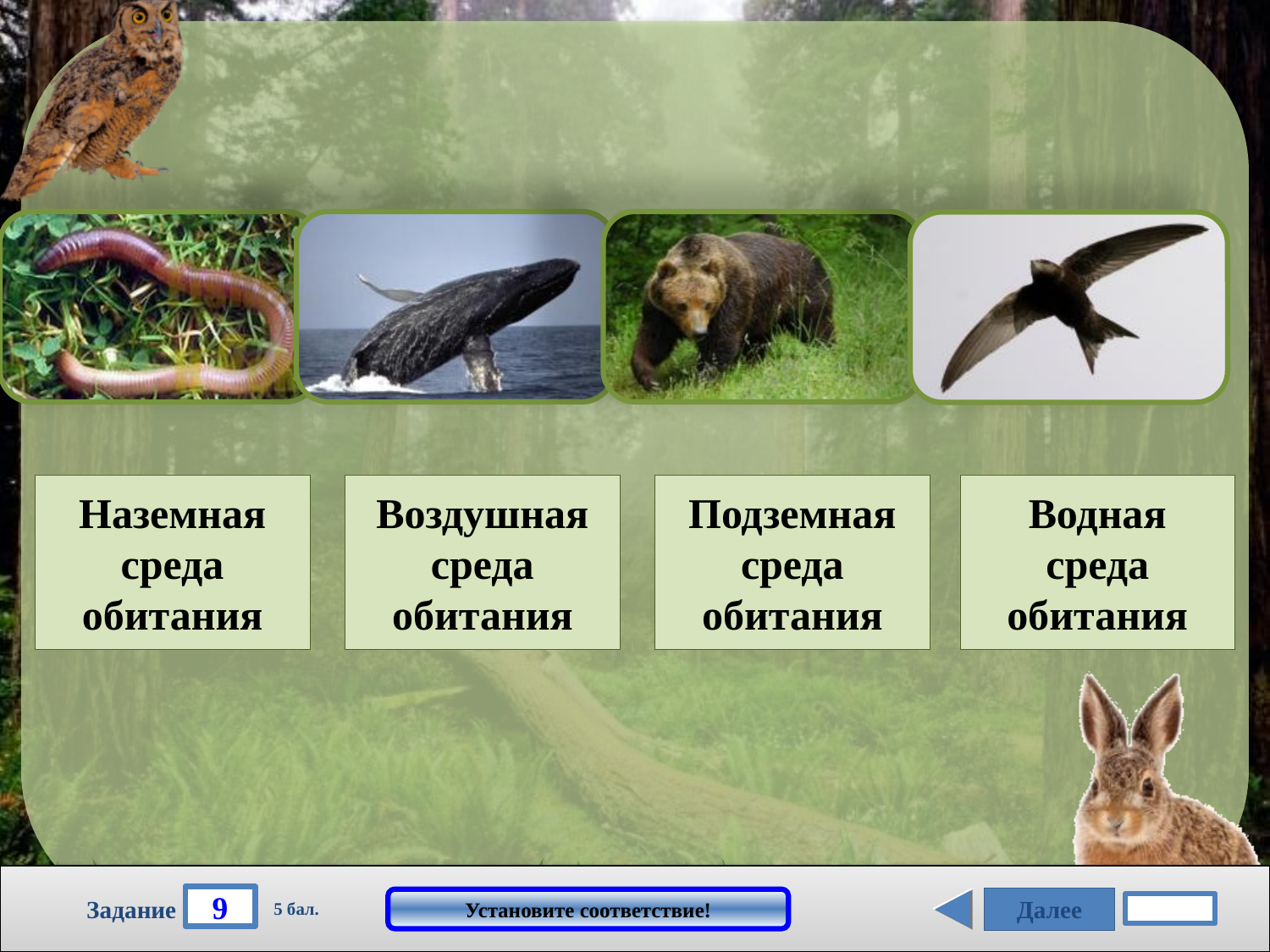

Наземная среда обитания
Воздушная среда обитания
Подземная среда обитания
Водная среда обитания

9

Далее
Установите соответствие!
Задание

5 бал.